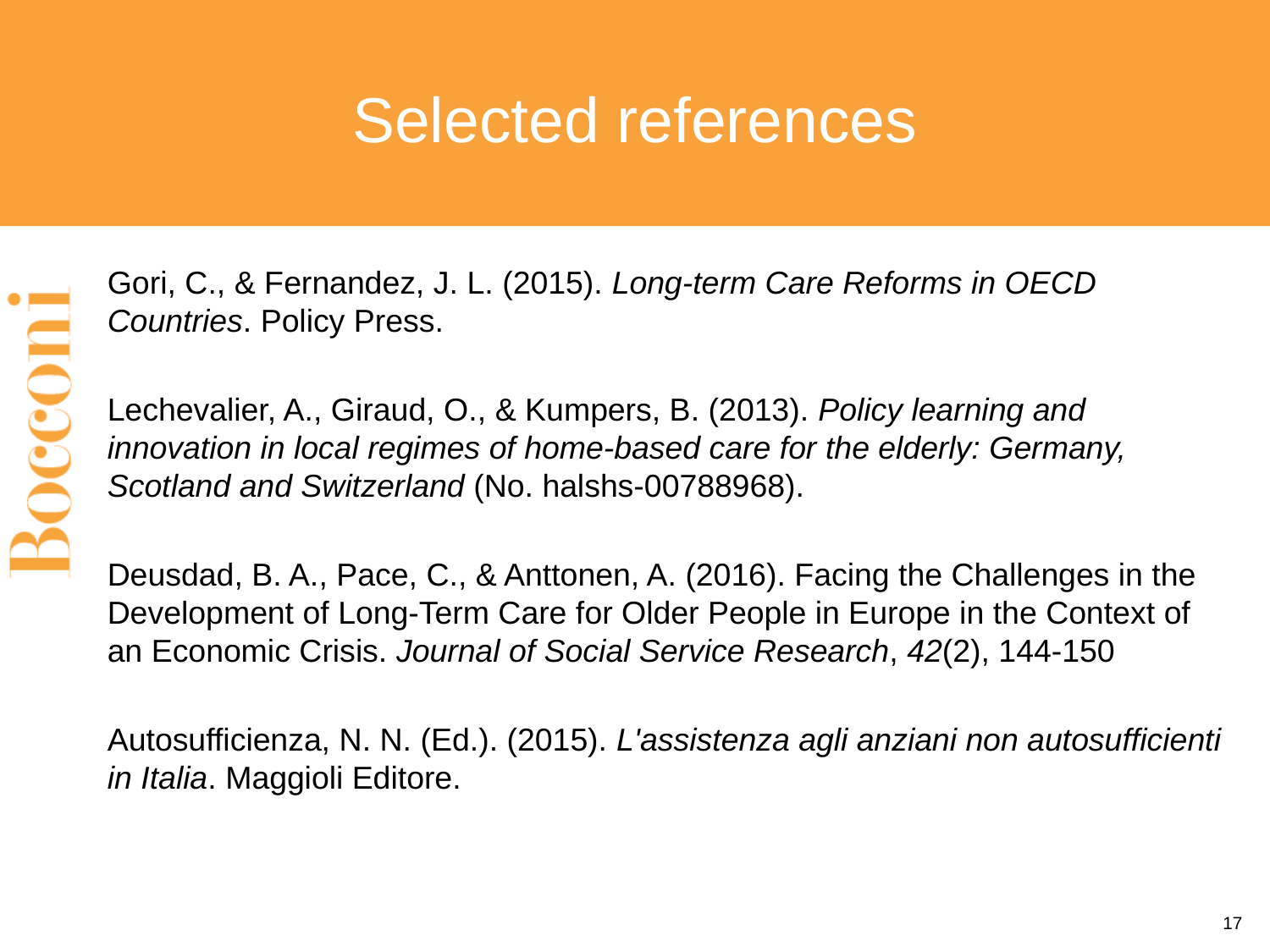

# Selected references
Gori, C., & Fernandez, J. L. (2015). Long-term Care Reforms in OECD Countries. Policy Press.

Lechevalier, A., Giraud, O., & Kumpers, B. (2013). Policy learning and innovation in local regimes of home-based care for the elderly: Germany, Scotland and Switzerland (No. halshs-00788968).

Deusdad, B. A., Pace, C., & Anttonen, A. (2016). Facing the Challenges in the Development of Long-Term Care for Older People in Europe in the Context of an Economic Crisis. Journal of Social Service Research, 42(2), 144-150

Autosufficienza, N. N. (Ed.). (2015). L'assistenza agli anziani non autosufficienti in Italia. Maggioli Editore.

17